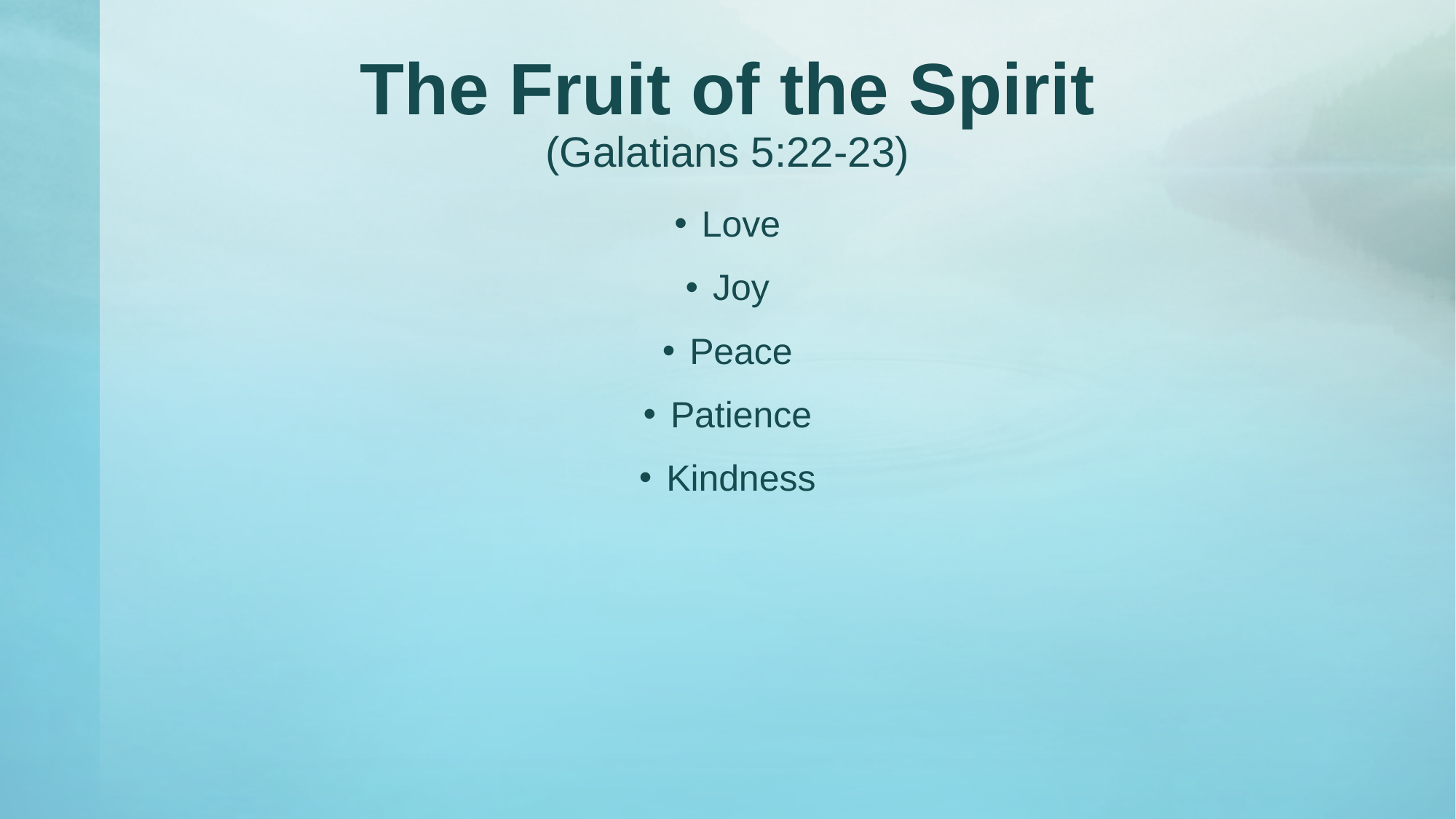

# The Fruit of the Spirit (Galatians 5:22-23)
Love
Joy
Peace
Patience
Kindness